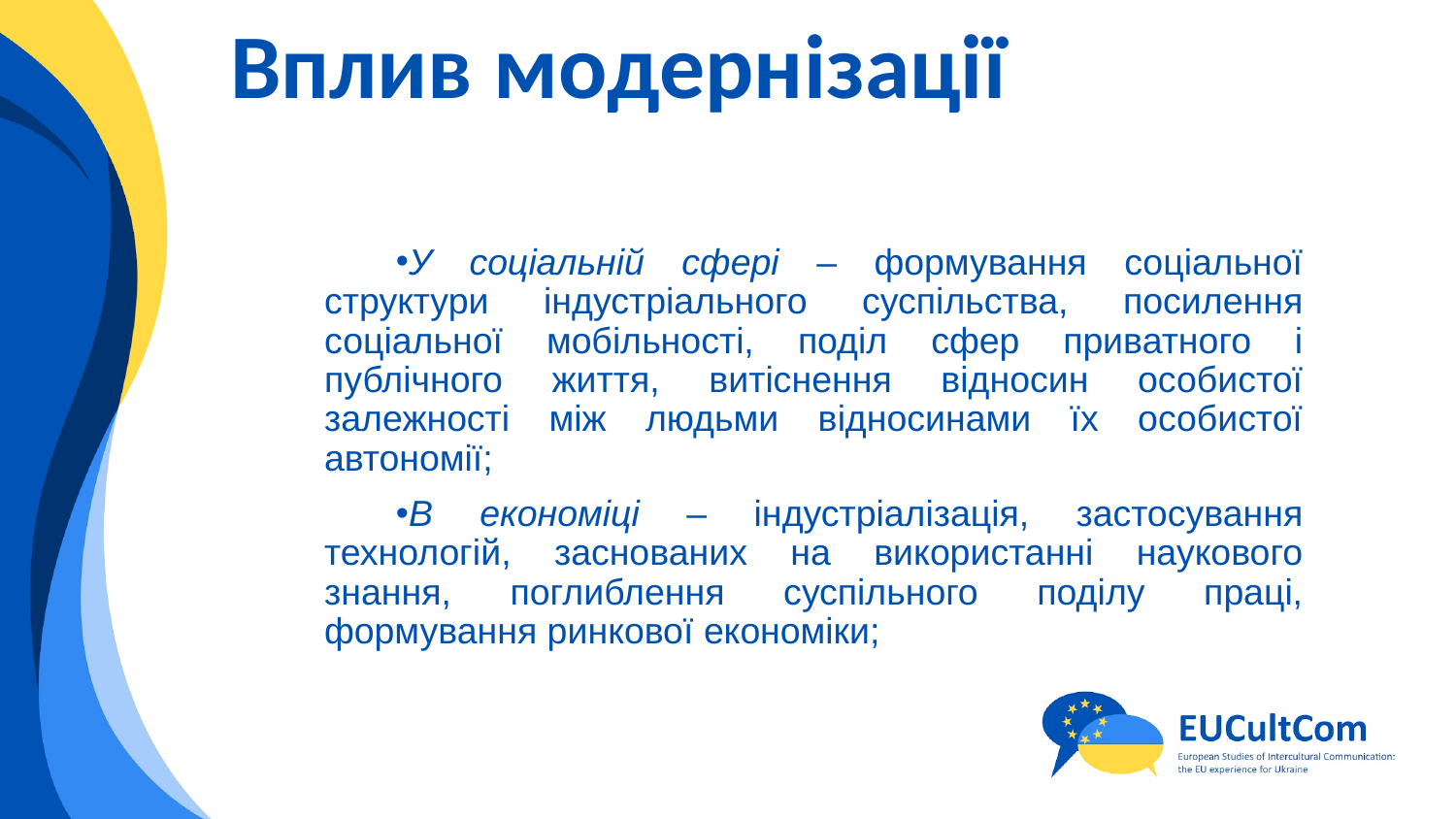

# Вплив модернізації
У соціальній сфері – формування соціальної структури індустріального суспільства, посилення соціальної мобільності, поділ сфер приватного і публічного життя, витіснення відносин особистої залежності між людьми відносинами їх особистої автономії;
В економіці – індустріалізація, застосування технологій, заснованих на використанні наукового знання, поглиблення суспільного поділу праці, формування ринкової економіки;